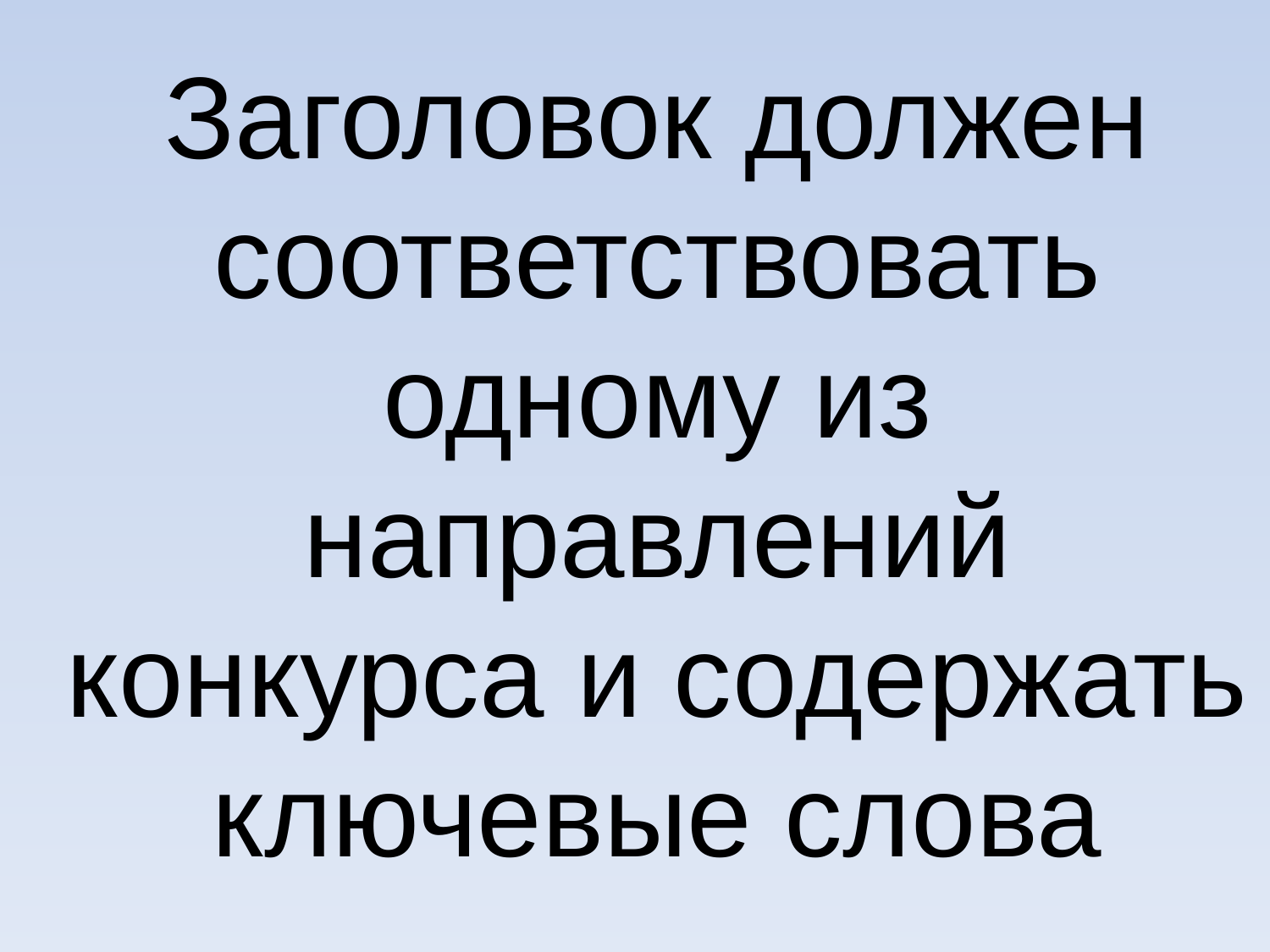

Заголовок должен соответствовать одному из направлений конкурса и содержать ключевые слова